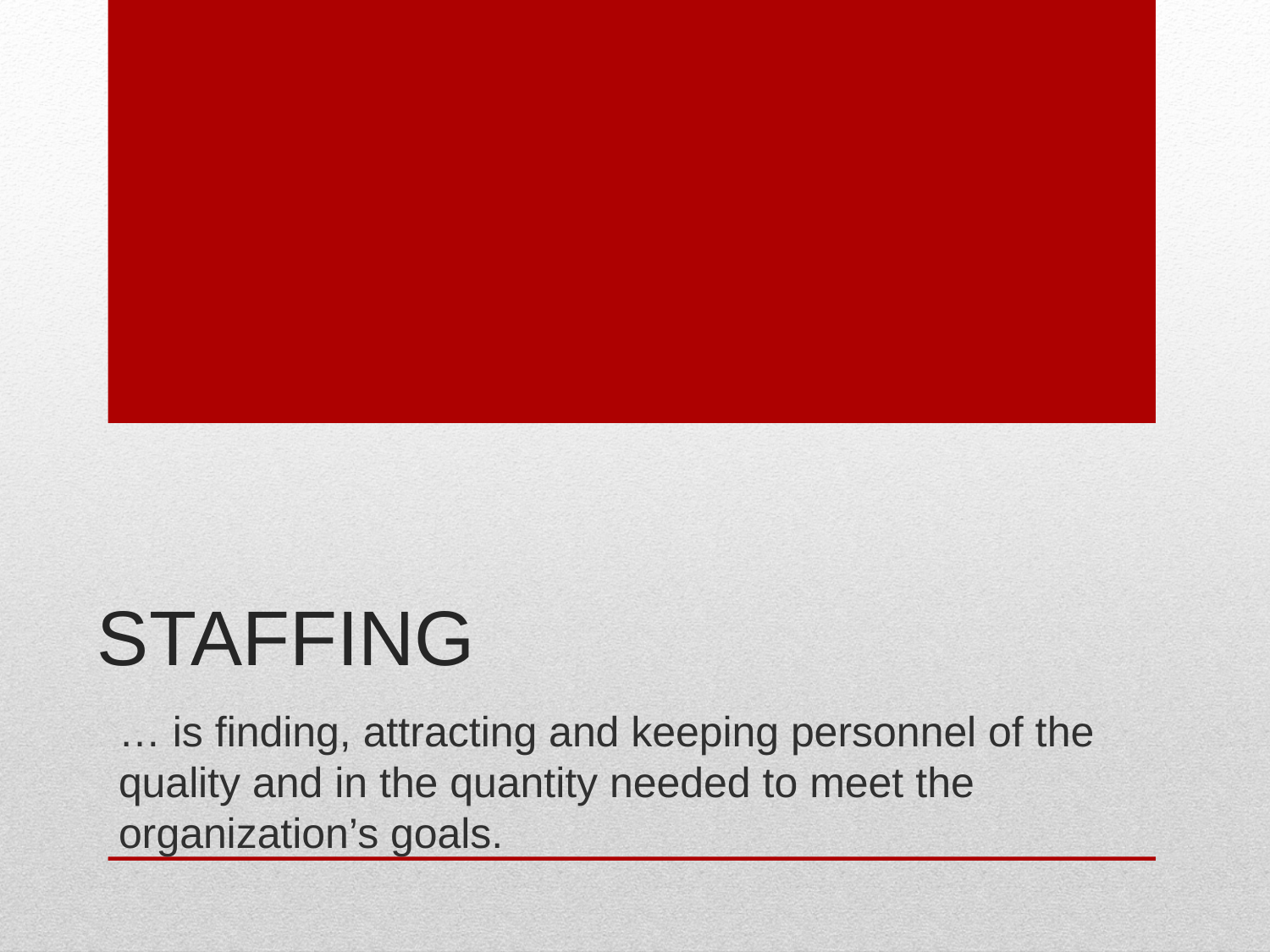

# STAFFing
… is finding, attracting and keeping personnel of the quality and in the quantity needed to meet the organization’s goals.